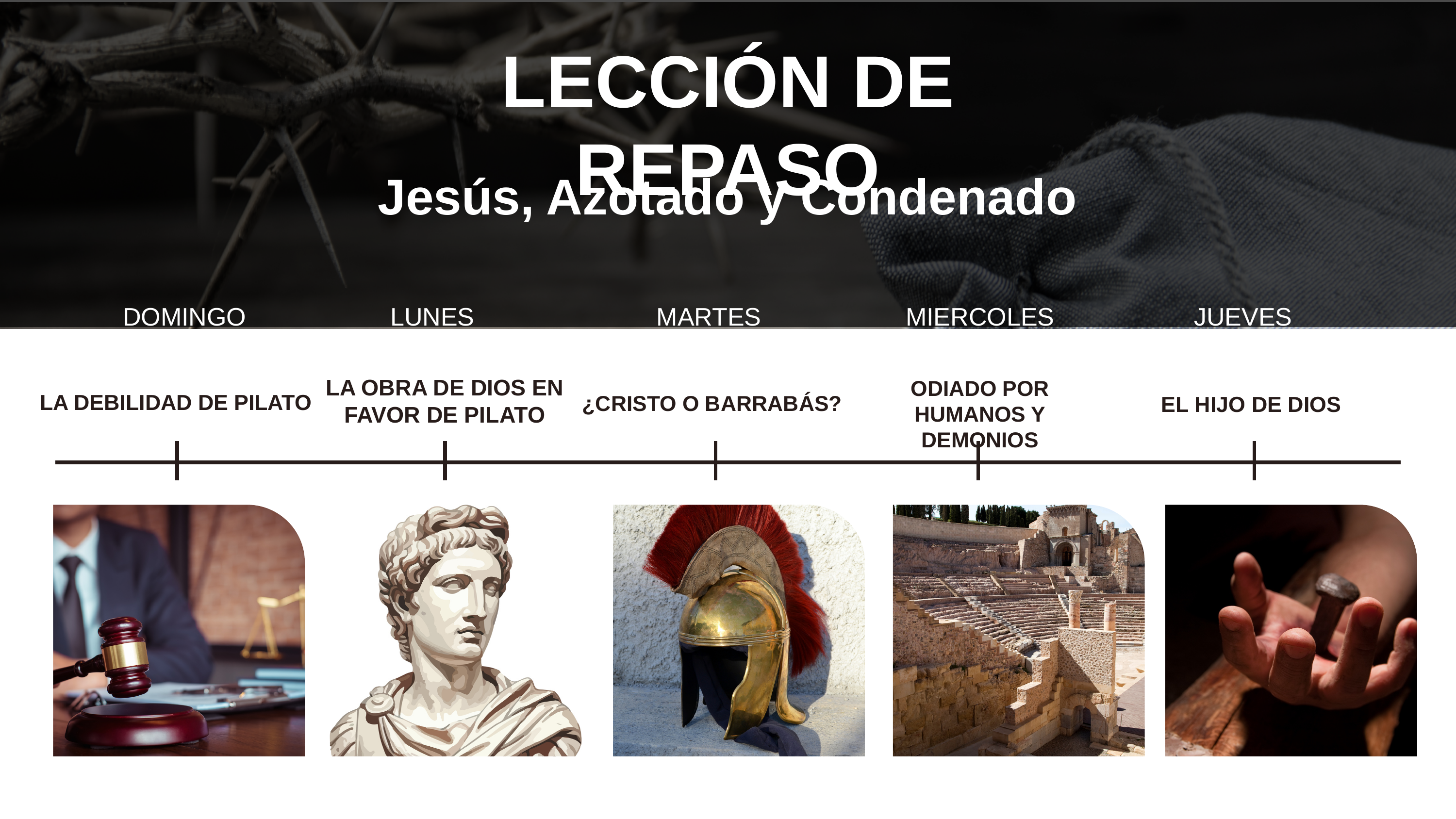

LECCIÓN DE REPASO
Jesús, Azotado y Condenado
DOMINGO
LUNES
MARTES
MIERCOLES
JUEVES
LA OBRA DE DIOS EN FAVOR DE PILATO
ODIADO POR HUMANOS Y DEMONIOS
LA DEBILIDAD DE PILATO
¿CRISTO O BARRABÁS?
EL HIJO DE DIOS